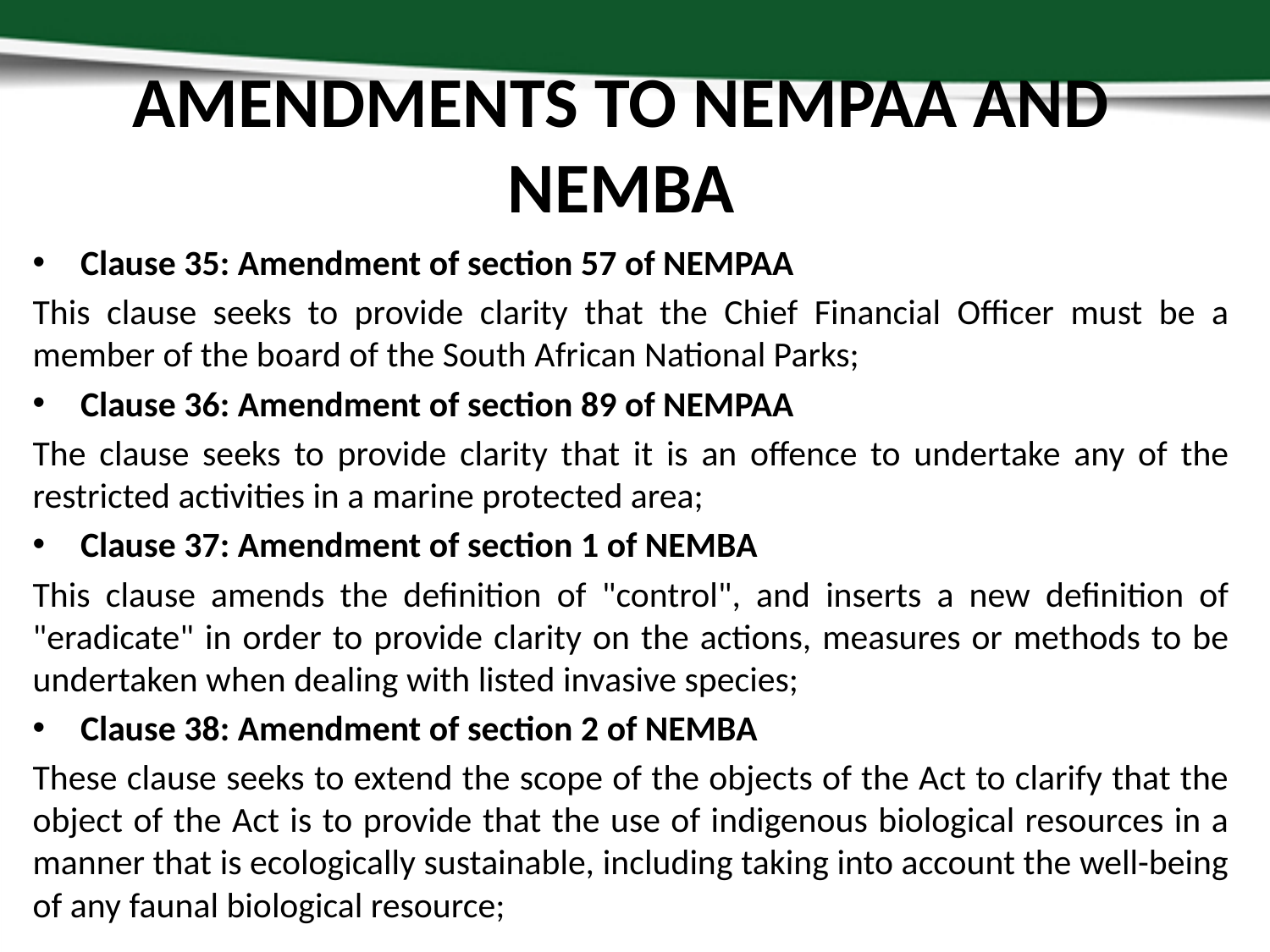

# AMENDMENTS TO NEMPAA AND NEMBA
Clause 35: Amendment of section 57 of NEMPAA
This clause seeks to provide clarity that the Chief Financial Officer must be a member of the board of the South African National Parks;
Clause 36: Amendment of section 89 of NEMPAA
The clause seeks to provide clarity that it is an offence to undertake any of the restricted activities in a marine protected area;
Clause 37: Amendment of section 1 of NEMBA
This clause amends the definition of "control", and inserts a new definition of "eradicate" in order to provide clarity on the actions, measures or methods to be undertaken when dealing with listed invasive species;
Clause 38: Amendment of section 2 of NEMBA
These clause seeks to extend the scope of the objects of the Act to clarify that the object of the Act is to provide that the use of indigenous biological resources in a manner that is ecologically sustainable, including taking into account the well-being of any faunal biological resource;